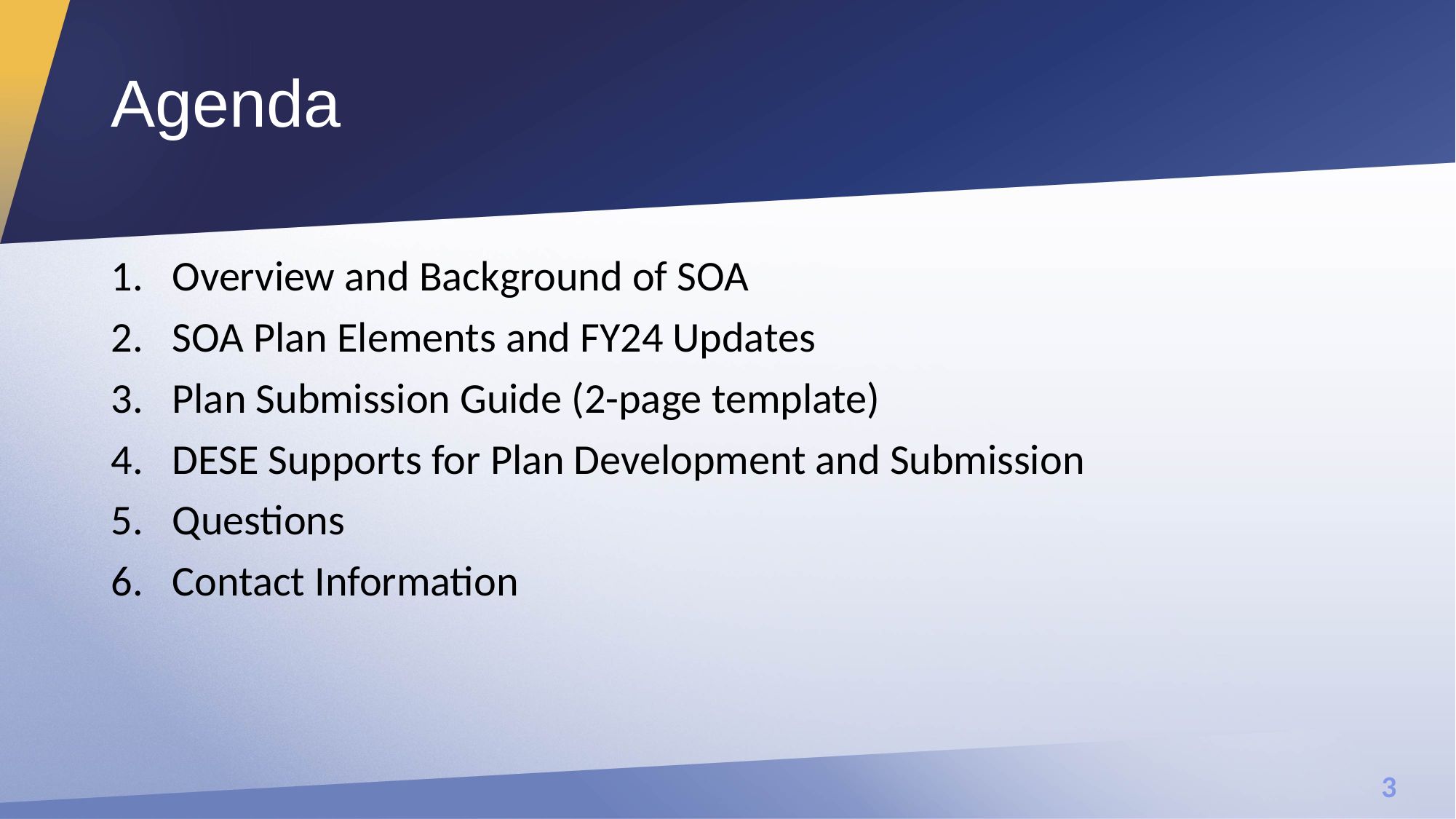

# Agenda
Overview and Background of SOA
SOA Plan Elements and FY24 Updates
Plan Submission Guide (2-page template)
DESE Supports for Plan Development and Submission
Questions
Contact Information